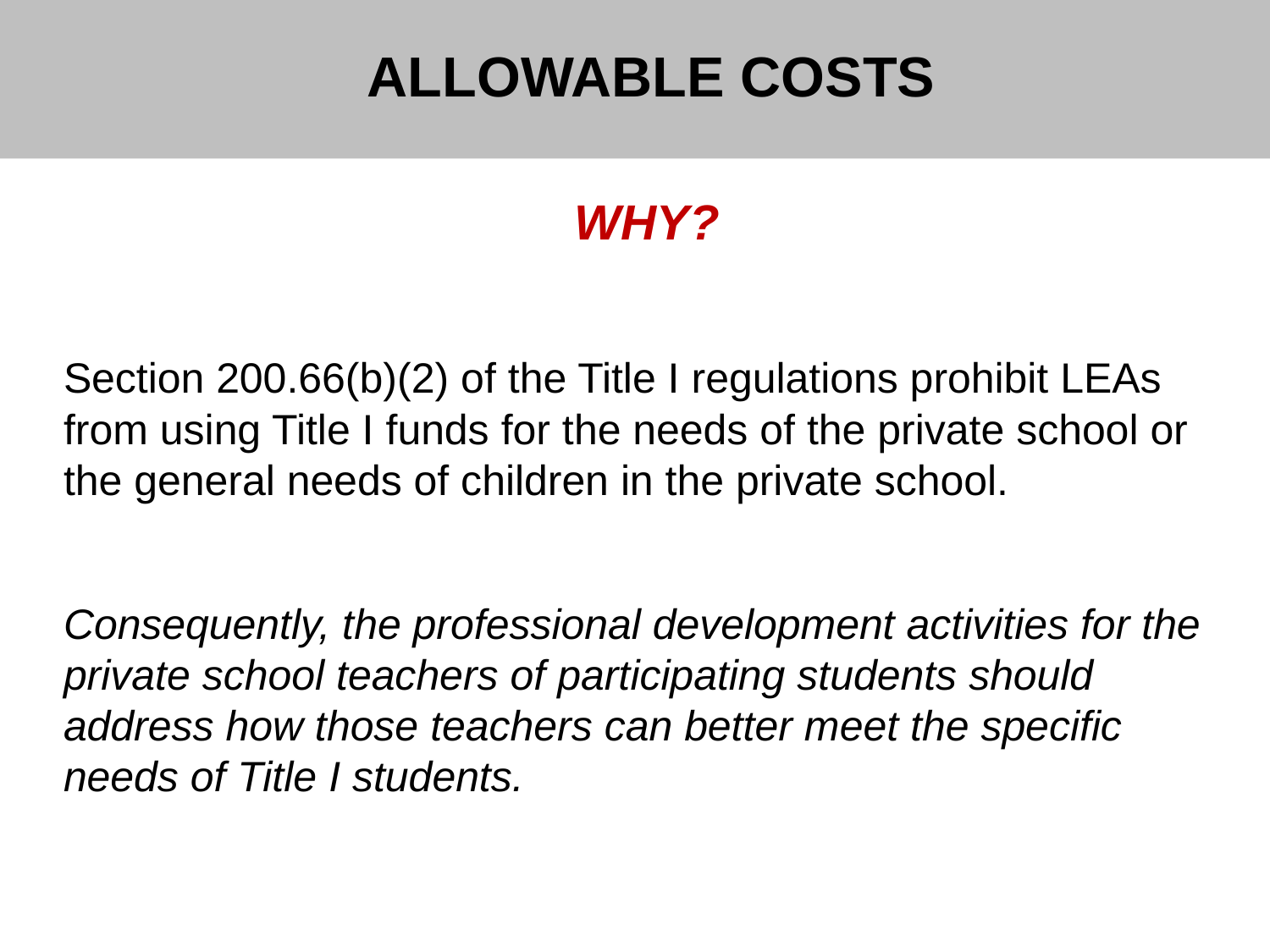

# ALLOWABLE COSTS
WHY?

Section 200.66(b)(2) of the Title I regulations prohibit LEAs from using Title I funds for the needs of the private school or the general needs of children in the private school.

Consequently, the professional development activities for the private school teachers of participating students should address how those teachers can better meet the specific needs of Title I students.